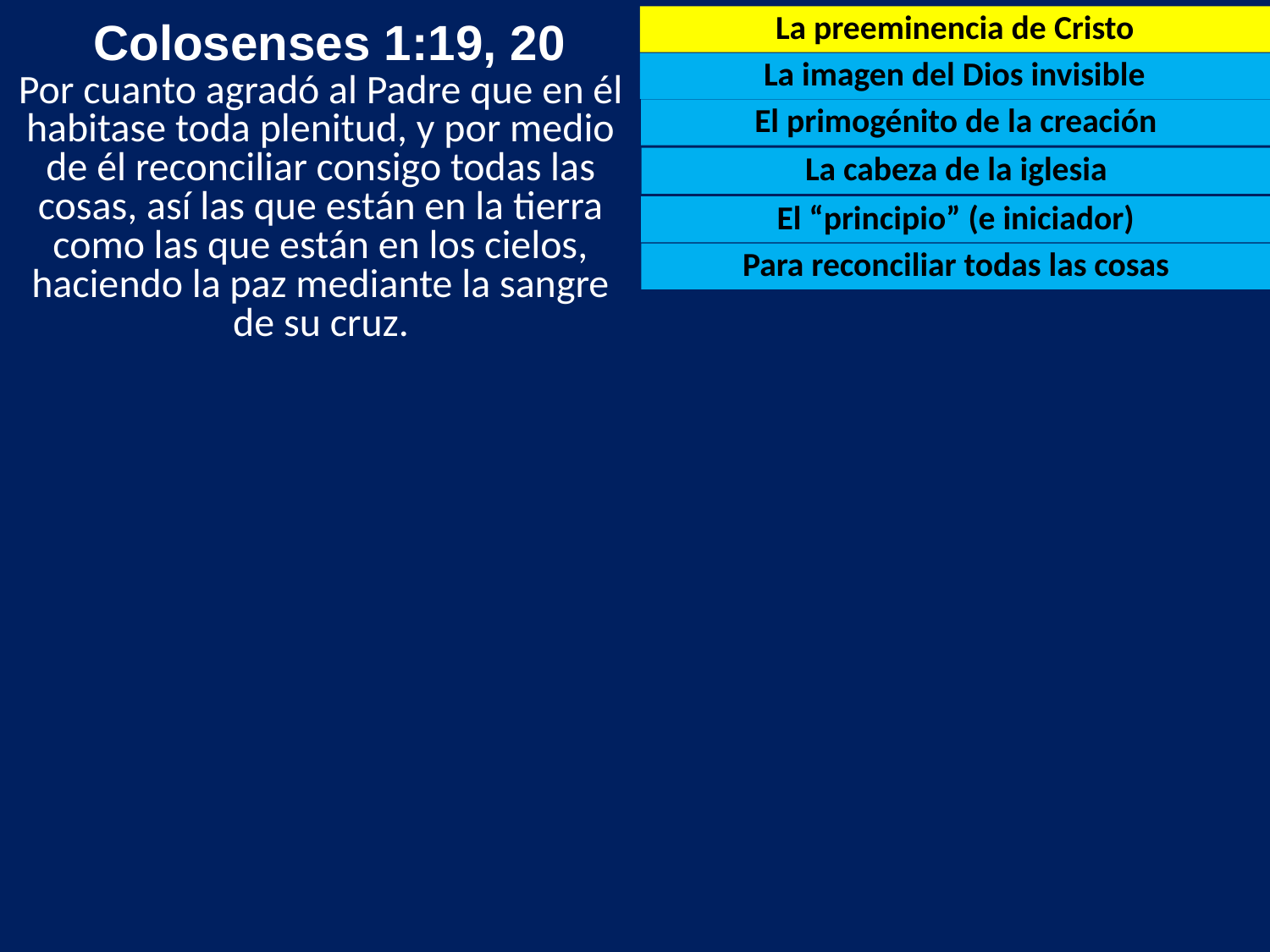

Colosenses 1:19, 20
La preeminencia de Cristo
La imagen del Dios invisible
Por cuanto agradó al Padre que en él habitase toda plenitud, y por medio de él reconciliar consigo todas las cosas, así las que están en la tierra como las que están en los cielos, haciendo la paz mediante la sangre de su cruz.
El primogénito de la creación
La cabeza de la iglesia
El “principio” (e iniciador)
Para reconciliar todas las cosas